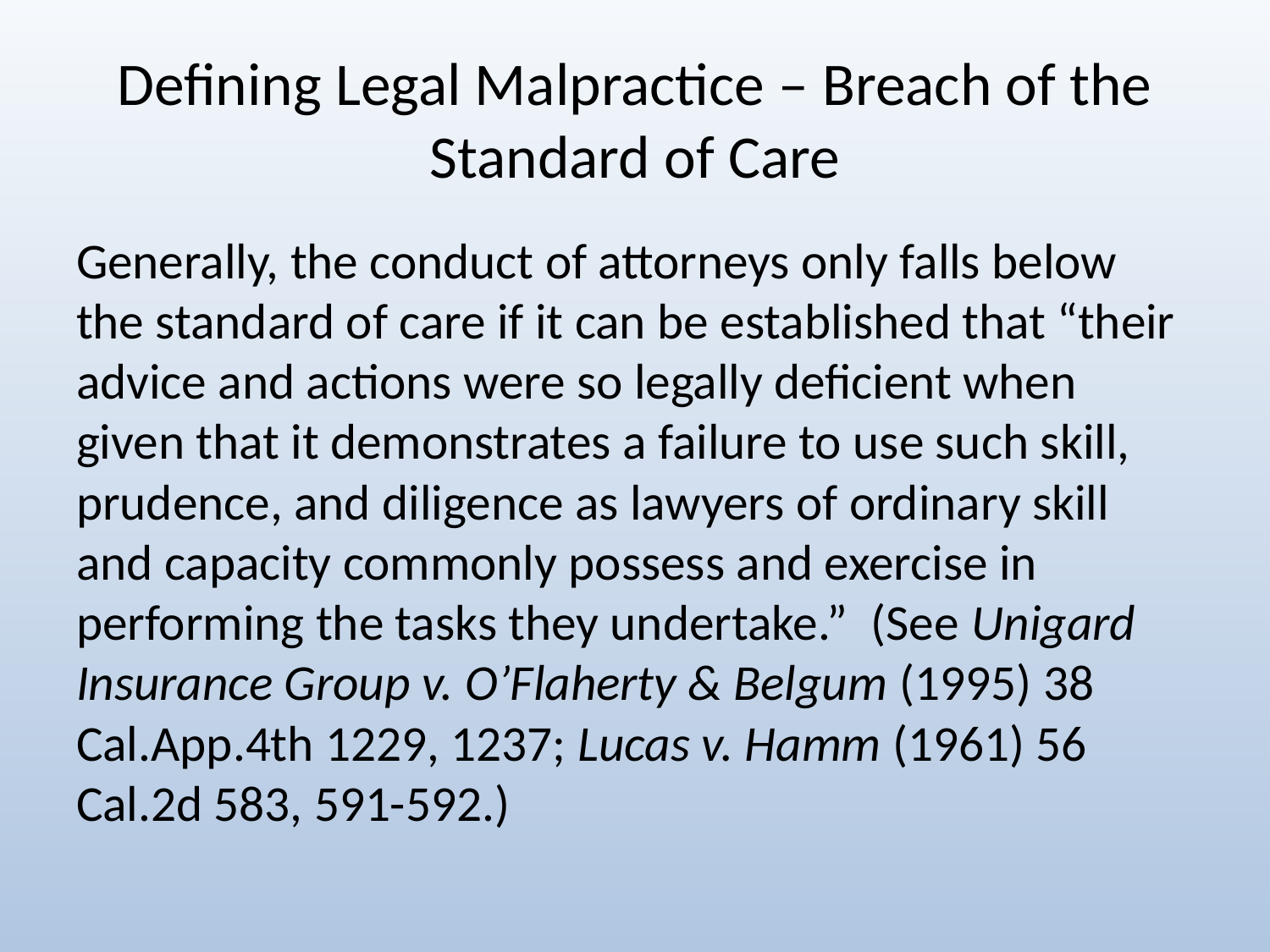

# Defining Legal Malpractice – Breach of the Standard of Care
Generally, the conduct of attorneys only falls below the standard of care if it can be established that “their advice and actions were so legally deficient when given that it demonstrates a failure to use such skill, prudence, and diligence as lawyers of ordinary skill and capacity commonly possess and exercise in performing the tasks they undertake.”  (See Unigard Insurance Group v. O’Flaherty & Belgum (1995) 38 Cal.App.4th 1229, 1237; Lucas v. Hamm (1961) 56 Cal.2d 583, 591-592.)